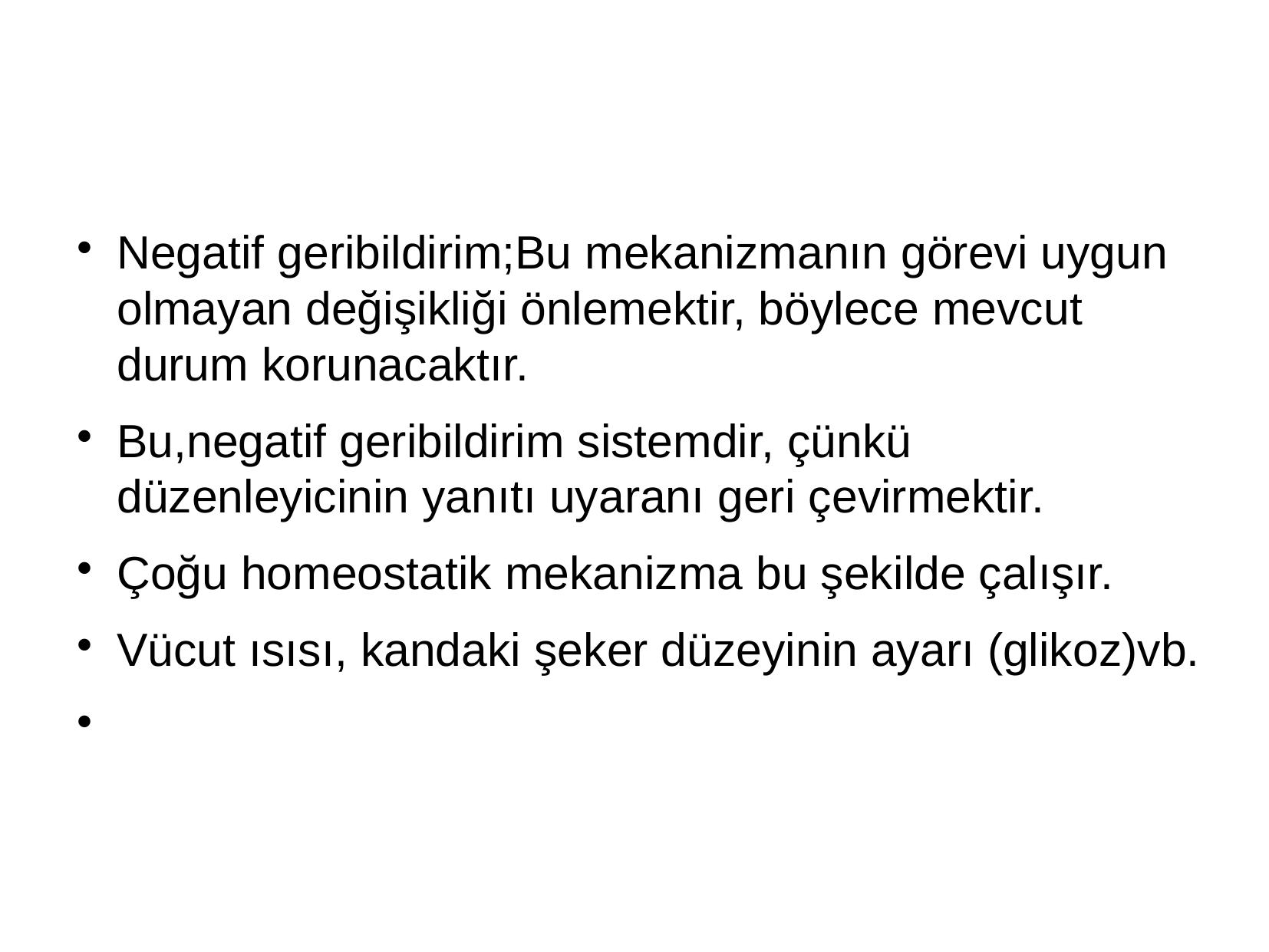

Negatif geribildirim;Bu mekanizmanın görevi uygun olmayan değişikliği önlemektir, böylece mevcut durum korunacaktır.
Bu,negatif geribildirim sistemdir, çünkü düzenleyicinin yanıtı uyaranı geri çevirmektir.
Çoğu homeostatik mekanizma bu şekilde çalışır.
Vücut ısısı, kandaki şeker düzeyinin ayarı (glikoz)vb.